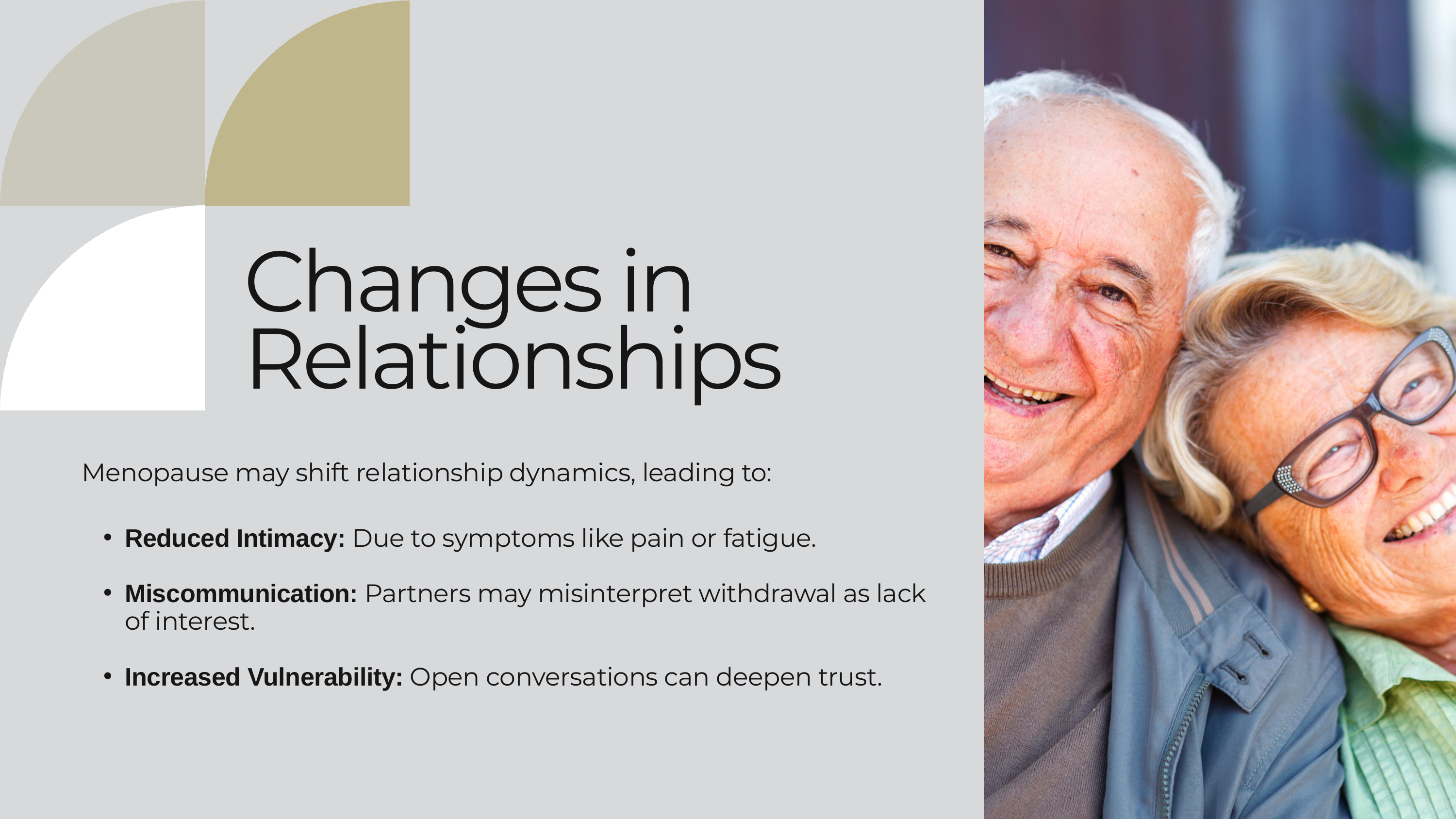

Changes in Relationships
Menopause may shift relationship dynamics, leading to:
Reduced Intimacy: Due to symptoms like pain or fatigue.

Miscommunication: Partners may misinterpret withdrawal as lack of interest.

Increased Vulnerability: Open conversations can deepen trust.